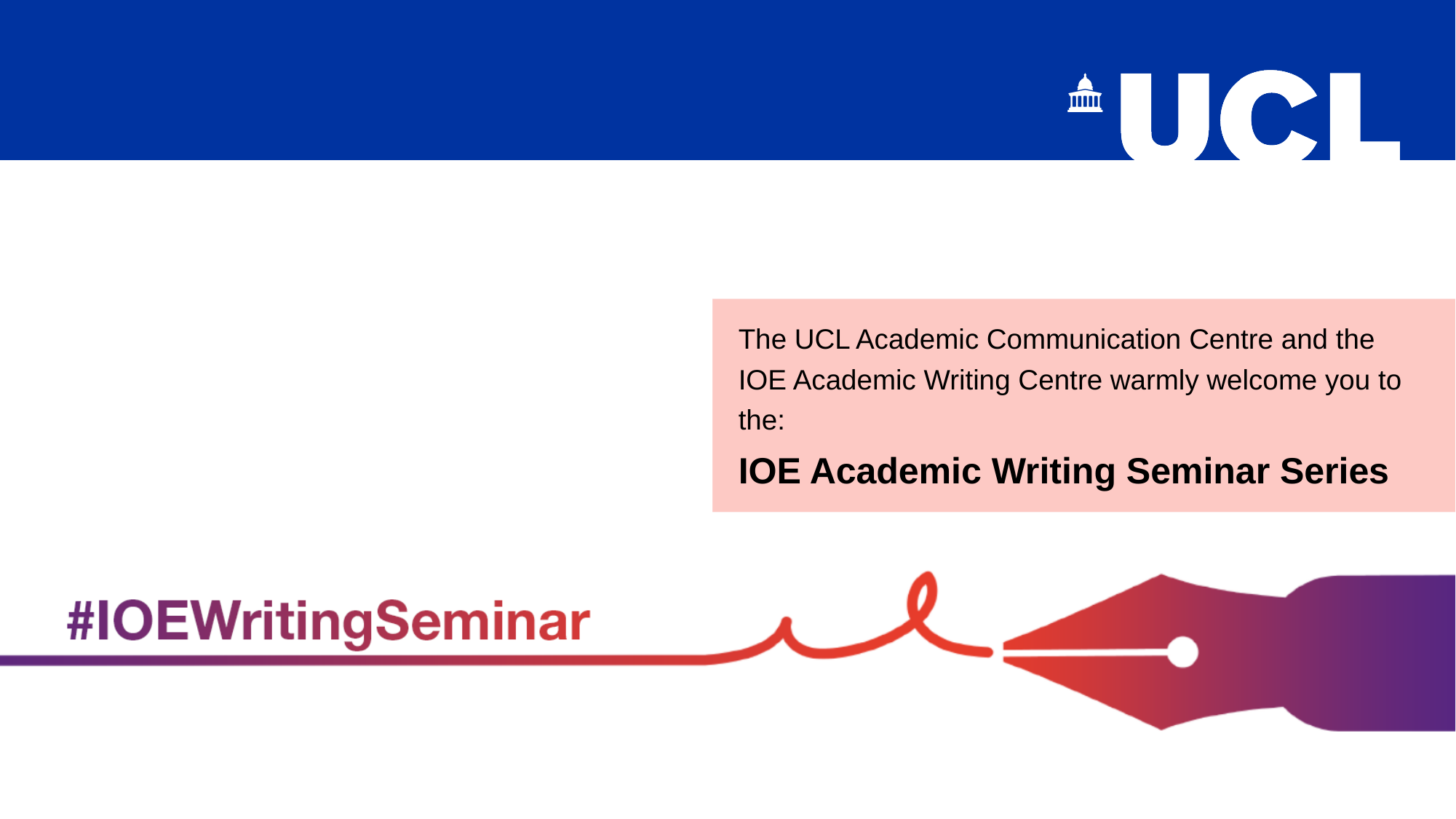

The UCL Academic Communication Centre and the IOE Academic Writing Centre warmly welcome you to the:
IOE Academic Writing Seminar Series